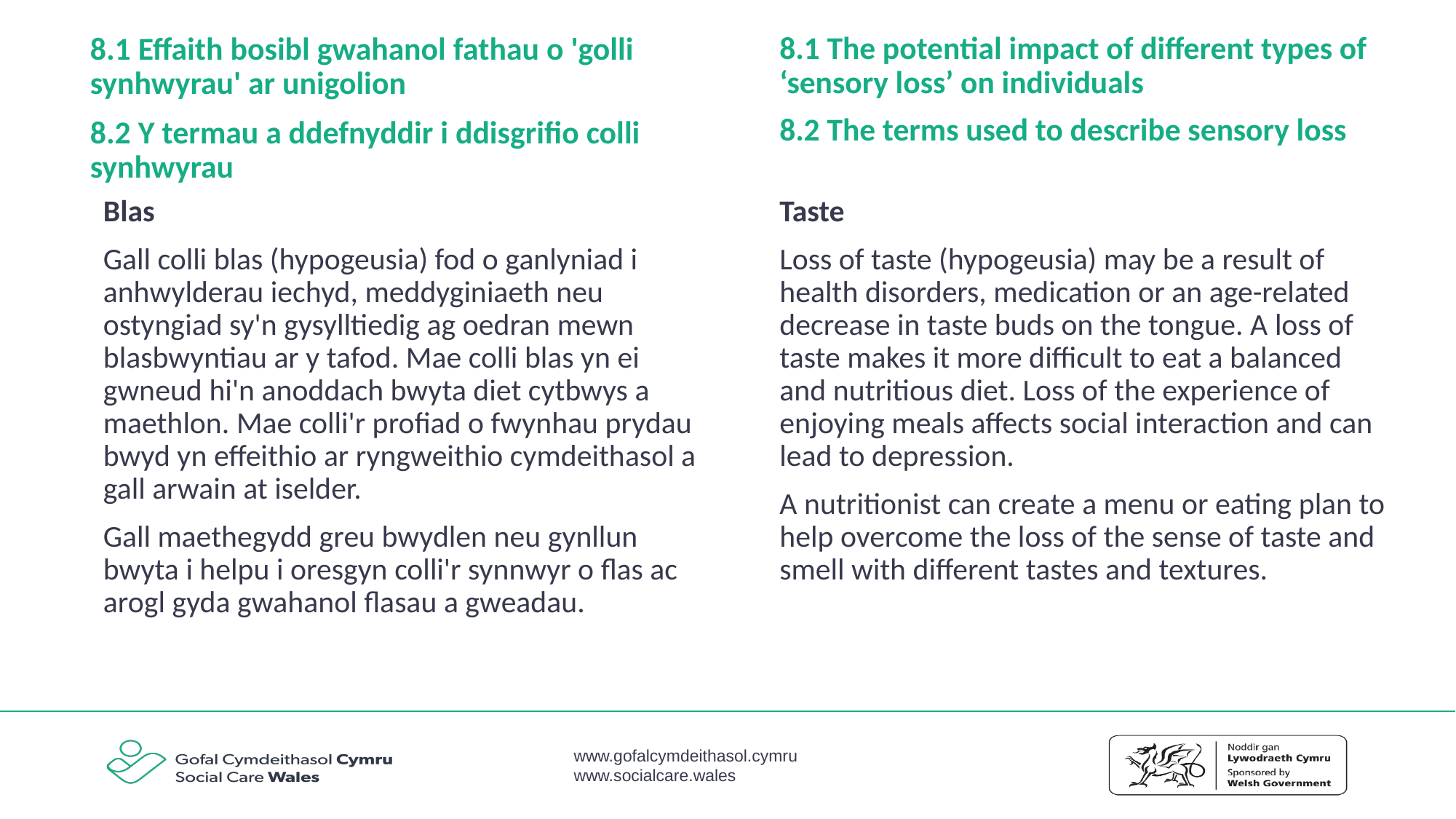

8.1 Effaith bosibl gwahanol fathau o 'golli synhwyrau' ar unigolion
8.2 Y termau a ddefnyddir i ddisgrifio colli synhwyrau
8.1 The potential impact of different types of ‘sensory loss’ on individuals
8.2 The terms used to describe sensory loss
Blas
Gall colli blas (hypogeusia) fod o ganlyniad i anhwylderau iechyd, meddyginiaeth neu ostyngiad sy'n gysylltiedig ag oedran mewn blasbwyntiau ar y tafod. Mae colli blas yn ei gwneud hi'n anoddach bwyta diet cytbwys a maethlon. Mae colli'r profiad o fwynhau prydau bwyd yn effeithio ar ryngweithio cymdeithasol a gall arwain at iselder.
Gall maethegydd greu bwydlen neu gynllun bwyta i helpu i oresgyn colli'r synnwyr o flas ac arogl gyda gwahanol flasau a gweadau.

Taste
Loss of taste (hypogeusia) may be a result of health disorders, medication or an age-related decrease in taste buds on the tongue. A loss of taste makes it more difficult to eat a balanced and nutritious diet. Loss of the experience of enjoying meals affects social interaction and can lead to depression.
A nutritionist can create a menu or eating plan to help overcome the loss of the sense of taste and smell with different tastes and textures.